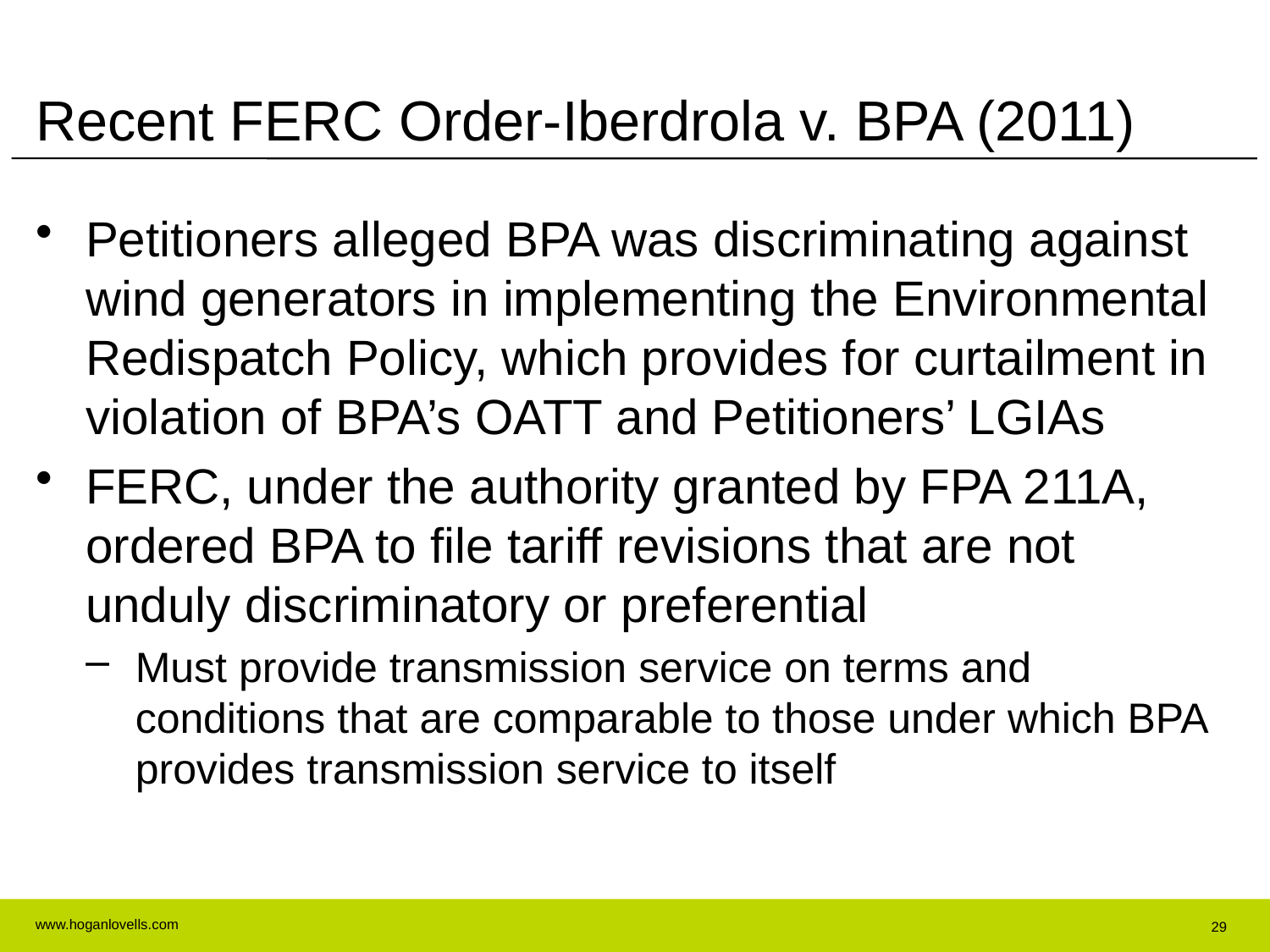

# Recent FERC Order-Iberdrola v. BPA (2011)
Petitioners alleged BPA was discriminating against wind generators in implementing the Environmental Redispatch Policy, which provides for curtailment in violation of BPA’s OATT and Petitioners’ LGIAs
FERC, under the authority granted by FPA 211A, ordered BPA to file tariff revisions that are not unduly discriminatory or preferential
Must provide transmission service on terms and conditions that are comparable to those under which BPA provides transmission service to itself
29